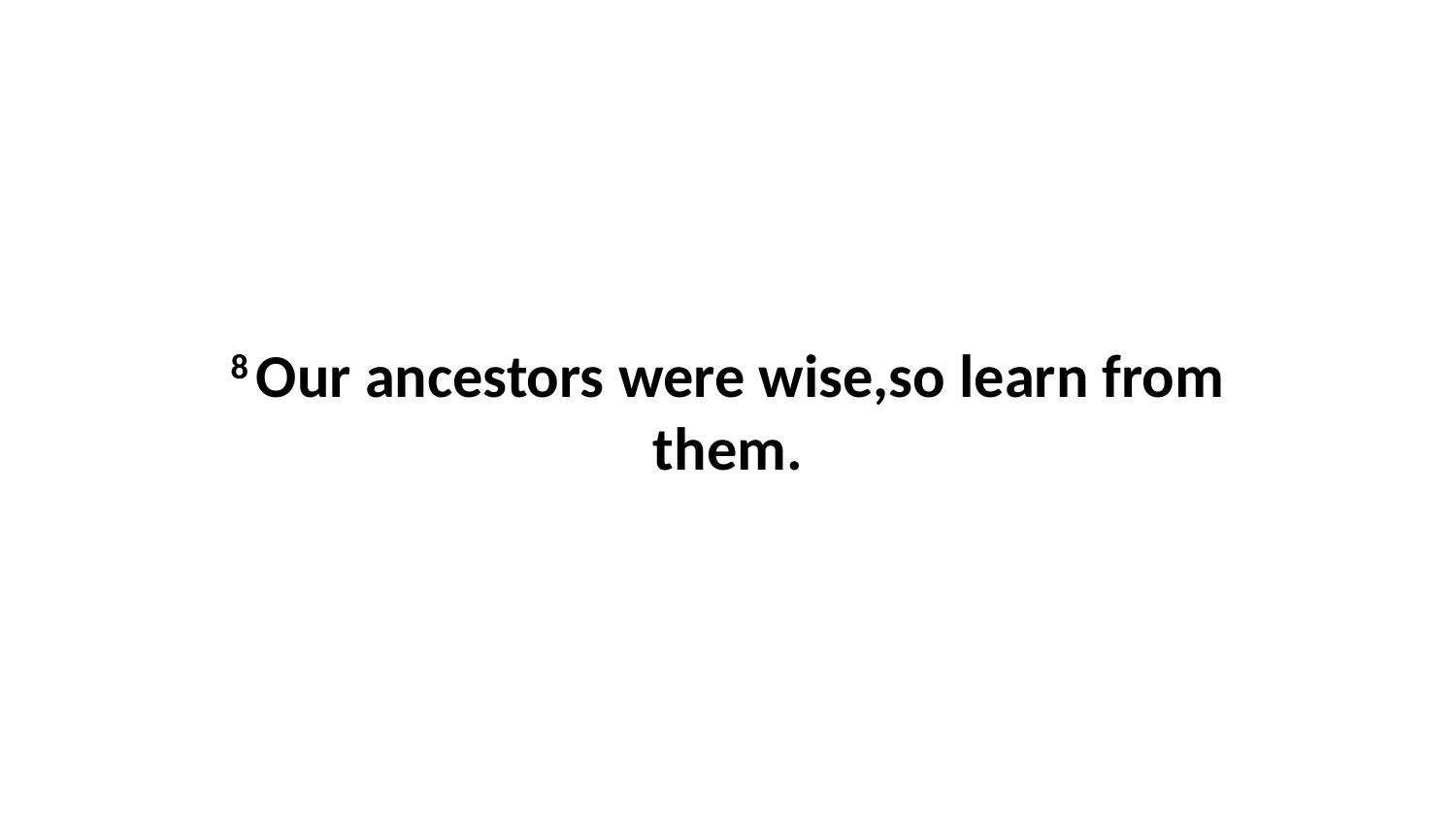

8 Our ancestors were wise,so learn from them.